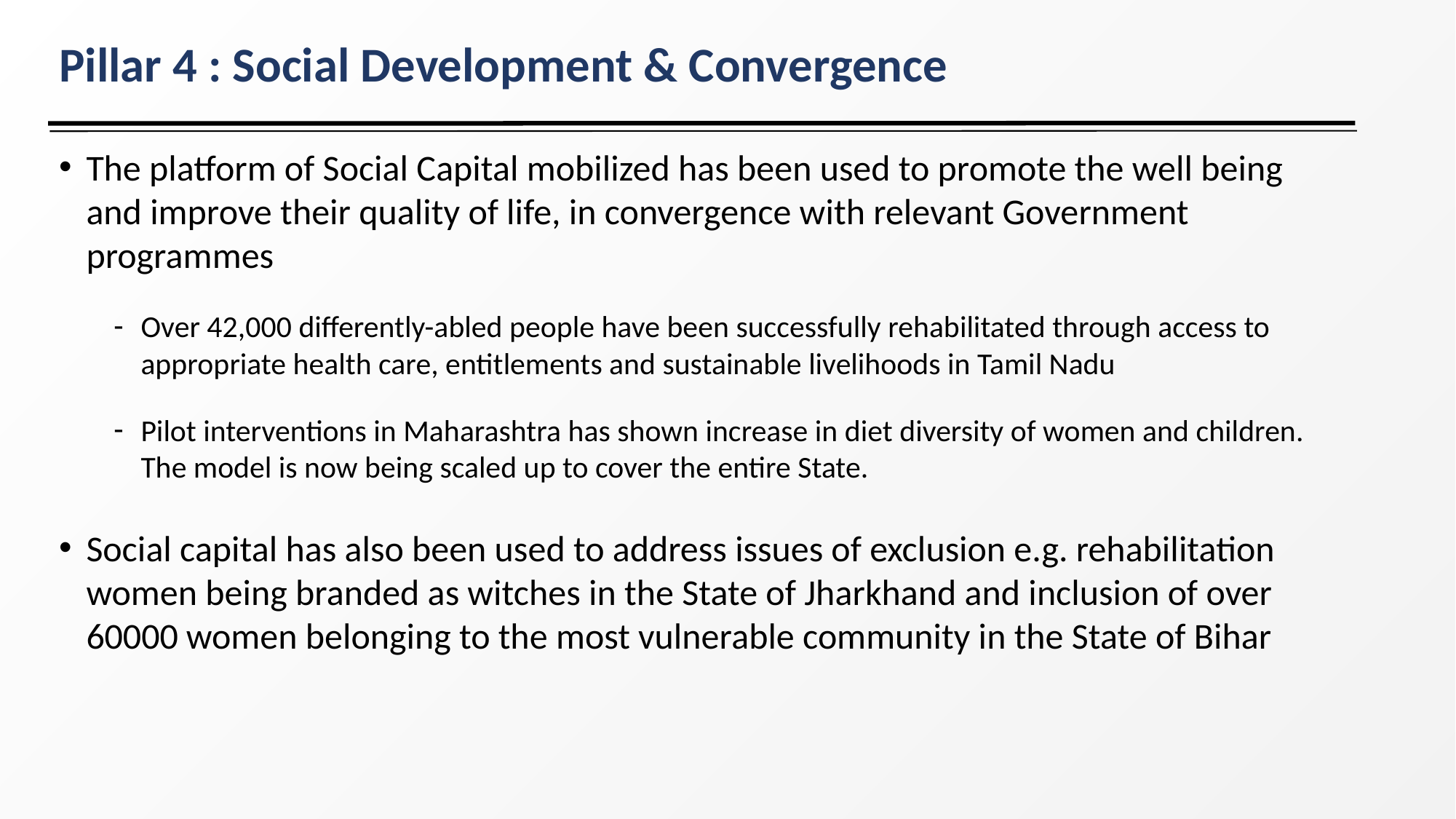

# Pillar 4 : Social Development & Convergence
The platform of Social Capital mobilized has been used to promote the well being and improve their quality of life, in convergence with relevant Government programmes

Over 42,000 differently-abled people have been successfully rehabilitated through access to appropriate health care, entitlements and sustainable livelihoods in Tamil Nadu

Pilot interventions in Maharashtra has shown increase in diet diversity of women and children. The model is now being scaled up to cover the entire State.

Social capital has also been used to address issues of exclusion e.g. rehabilitation women being branded as witches in the State of Jharkhand and inclusion of over 60000 women belonging to the most vulnerable community in the State of Bihar